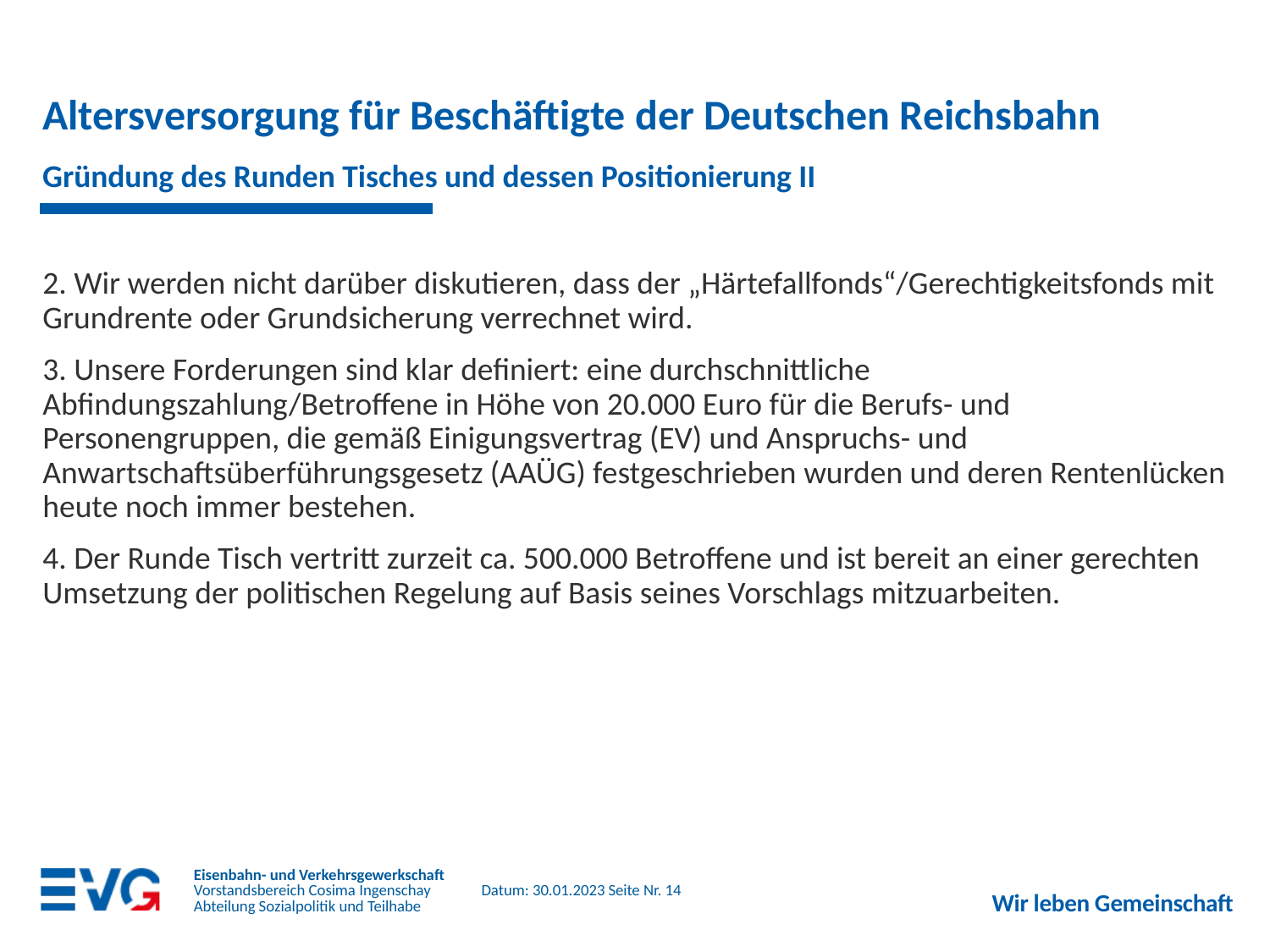

# Altersversorgung für Beschäftigte der Deutschen Reichsbahn
Gründung des Runden Tisches und dessen Positionierung II
2. Wir werden nicht darüber diskutieren, dass der „Härtefallfonds“/Gerechtigkeitsfonds mit Grundrente oder Grundsicherung verrechnet wird.
3. Unsere Forderungen sind klar definiert: eine durchschnittliche Abfindungszahlung/Betroffene in Höhe von 20.000 Euro für die Berufs- und Personengruppen, die gemäß Einigungsvertrag (EV) und Anspruchs- und Anwartschaftsüberführungsgesetz (AAÜG) festgeschrieben wurden und deren Rentenlücken heute noch immer bestehen.
4. Der Runde Tisch vertritt zurzeit ca. 500.000 Betroffene und ist bereit an einer gerechten Umsetzung der politischen Regelung auf Basis seines Vorschlags mitzuarbeiten.